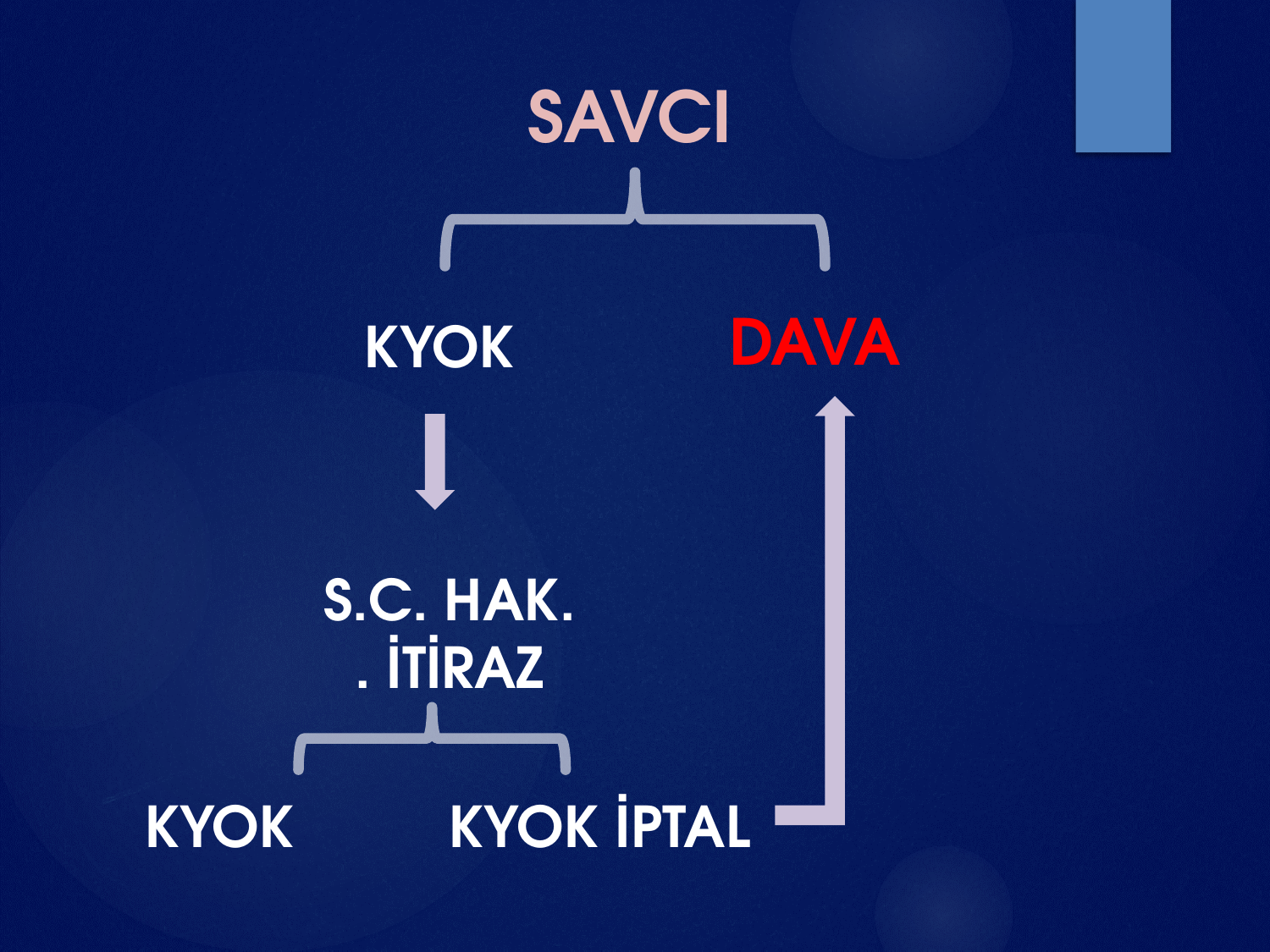

SAVCI
DAVA
KYOK

S.C. HAK.
. İTİRAZ

KYOK
KYOK İPTAL